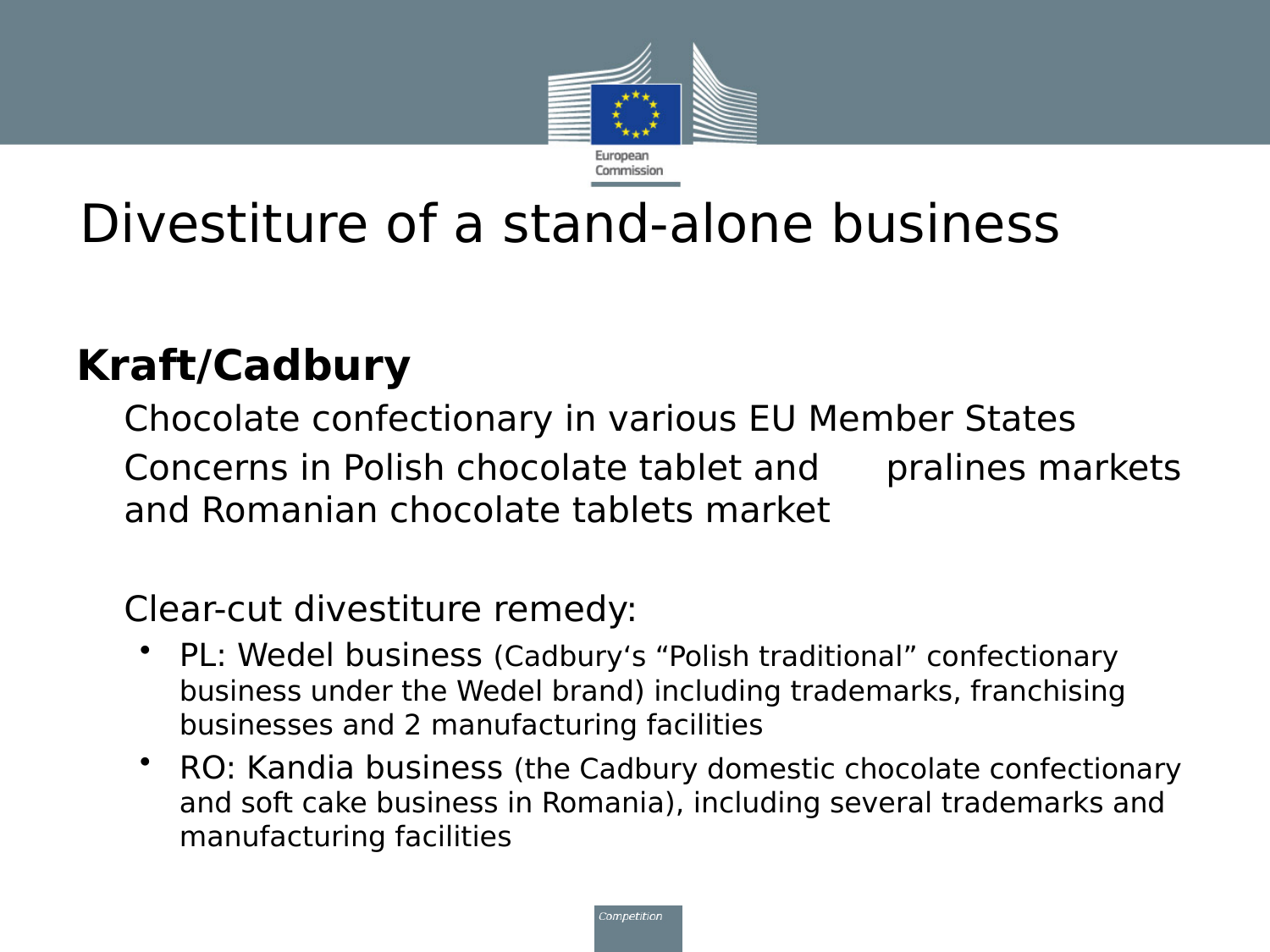

# Divestiture of a stand-alone business
Kraft/Cadbury
Chocolate confectionary in various EU Member States
Concerns in Polish chocolate tablet and 	pralines markets and Romanian chocolate tablets market

Clear-cut divestiture remedy:
PL: Wedel business (Cadbury‘s “Polish traditional” confectionary business under the Wedel brand) including trademarks, franchising businesses and 2 manufacturing facilities
RO: Kandia business (the Cadbury domestic chocolate confectionary and soft cake business in Romania), including several trademarks and manufacturing facilities